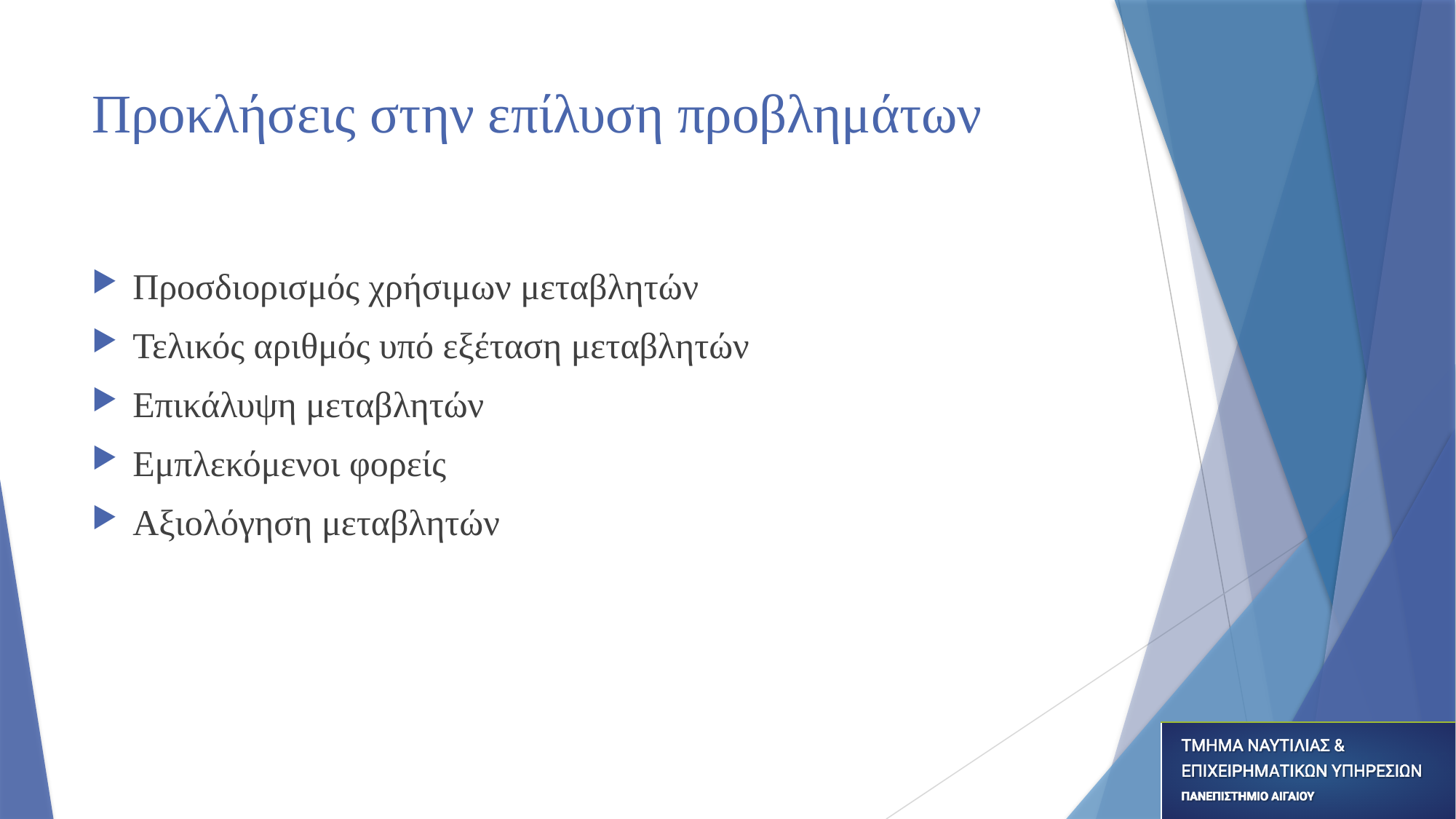

# Προκλήσεις στην επίλυση προβλημάτων
Προσδιορισμός χρήσιμων μεταβλητών
Τελικός αριθμός υπό εξέταση μεταβλητών
Επικάλυψη μεταβλητών
Εμπλεκόμενοι φορείς
Αξιολόγηση μεταβλητών